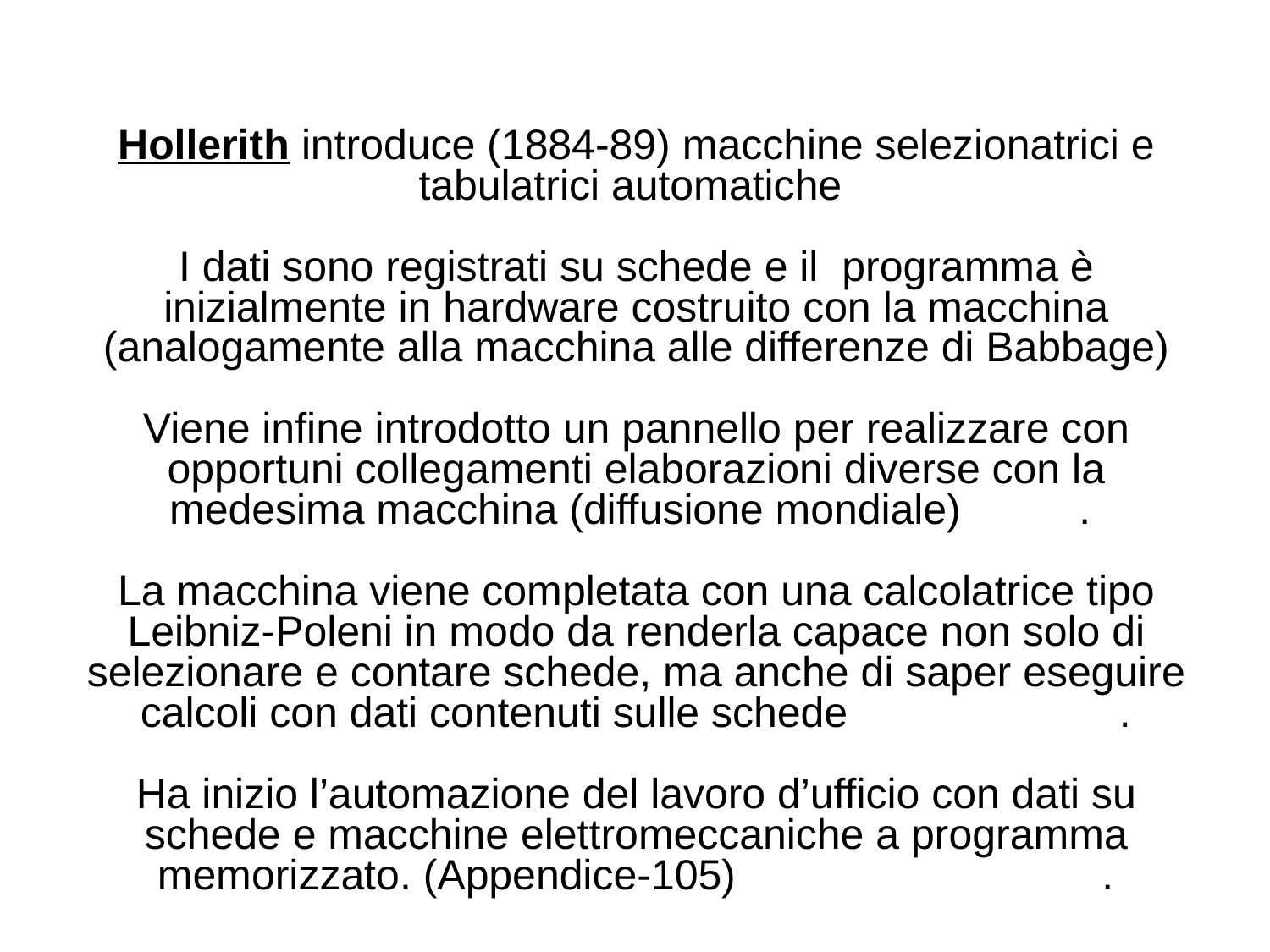

Hollerith introduce (1884-89) macchine selezionatrici e tabulatrici automatiche
I dati sono registrati su schede e il  programma è inizialmente in hardware costruito con la macchina (analogamente alla macchina alle differenze di Babbage)
Viene infine introdotto un pannello per realizzare con opportuni collegamenti elaborazioni diverse con la medesima macchina (diffusione mondiale)          .
La macchina viene completata con una calcolatrice tipo Leibniz-Poleni in modo da renderla capace non solo di selezionare e contare schede, ma anche di saper eseguire calcoli con dati contenuti sulle schede                       .
Ha inizio l’automazione del lavoro d’ufficio con dati su schede e macchine elettromeccaniche a programma memorizzato. (Appendice-105)                               .